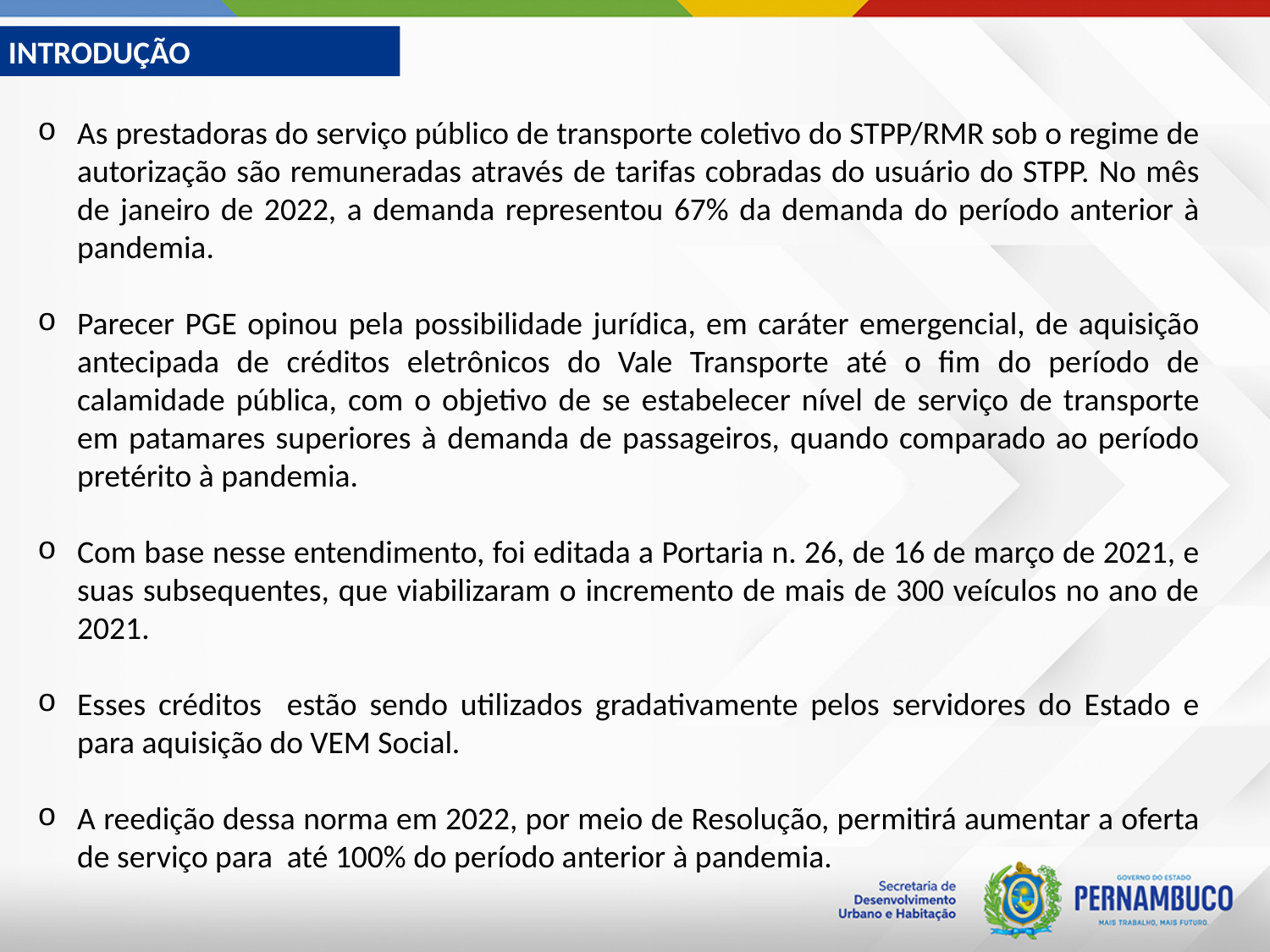

INTRODUÇÃO

As prestadoras do serviço público de transporte coletivo do STPP/RMR sob o regime de autorização são remuneradas através de tarifas cobradas do usuário do STPP. No mês de janeiro de 2022, a demanda representou 67% da demanda do período anterior à pandemia.

Parecer PGE opinou pela possibilidade jurídica, em caráter emergencial, de aquisição antecipada de créditos eletrônicos do Vale Transporte até o fim do período de calamidade pública, com o objetivo de se estabelecer nível de serviço de transporte em patamares superiores à demanda de passageiros, quando comparado ao período pretérito à pandemia.

Com base nesse entendimento, foi editada a Portaria n. 26, de 16 de março de 2021, e suas subsequentes, que viabilizaram o incremento de mais de 300 veículos no ano de 2021.

Esses créditos  estão sendo utilizados gradativamente pelos servidores do Estado e para aquisição do VEM Social.

A reedição dessa norma em 2022, por meio de Resolução, permitirá aumentar a oferta de serviço para  até 100% do período anterior à pandemia.